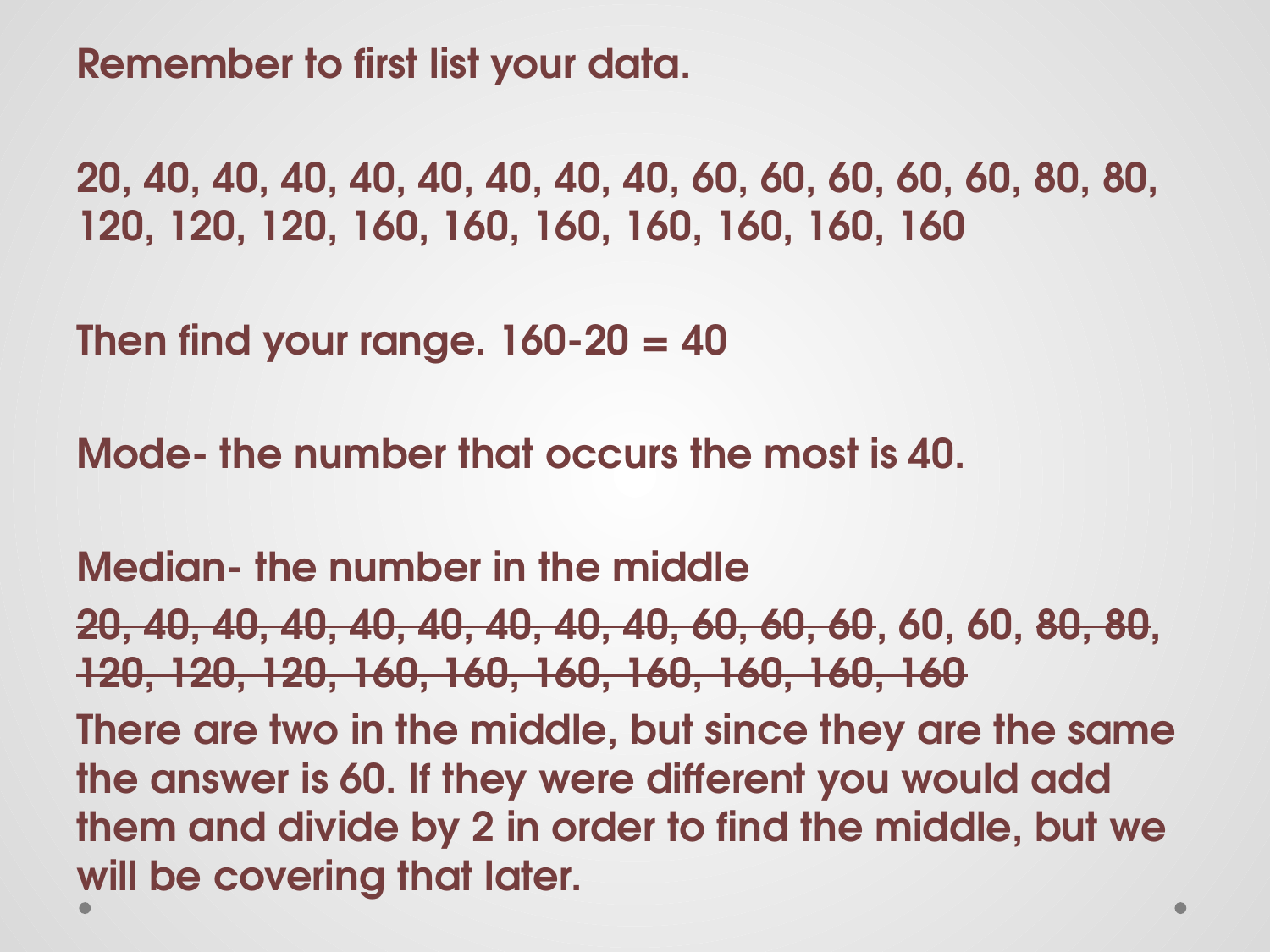

Remember to first list your data.

20, 40, 40, 40, 40, 40, 40, 40, 40, 60, 60, 60, 60, 60, 80, 80, 120, 120, 120, 160, 160, 160, 160, 160, 160, 160

Then find your range. 160-20 = 40

Mode- the number that occurs the most is 40.

Median- the number in the middle
20, 40, 40, 40, 40, 40, 40, 40, 40, 60, 60, 60, 60, 60, 80, 80, 120, 120, 120, 160, 160, 160, 160, 160, 160, 160
There are two in the middle, but since they are the same the answer is 60. If they were different you would add them and divide by 2 in order to find the middle, but we will be covering that later.